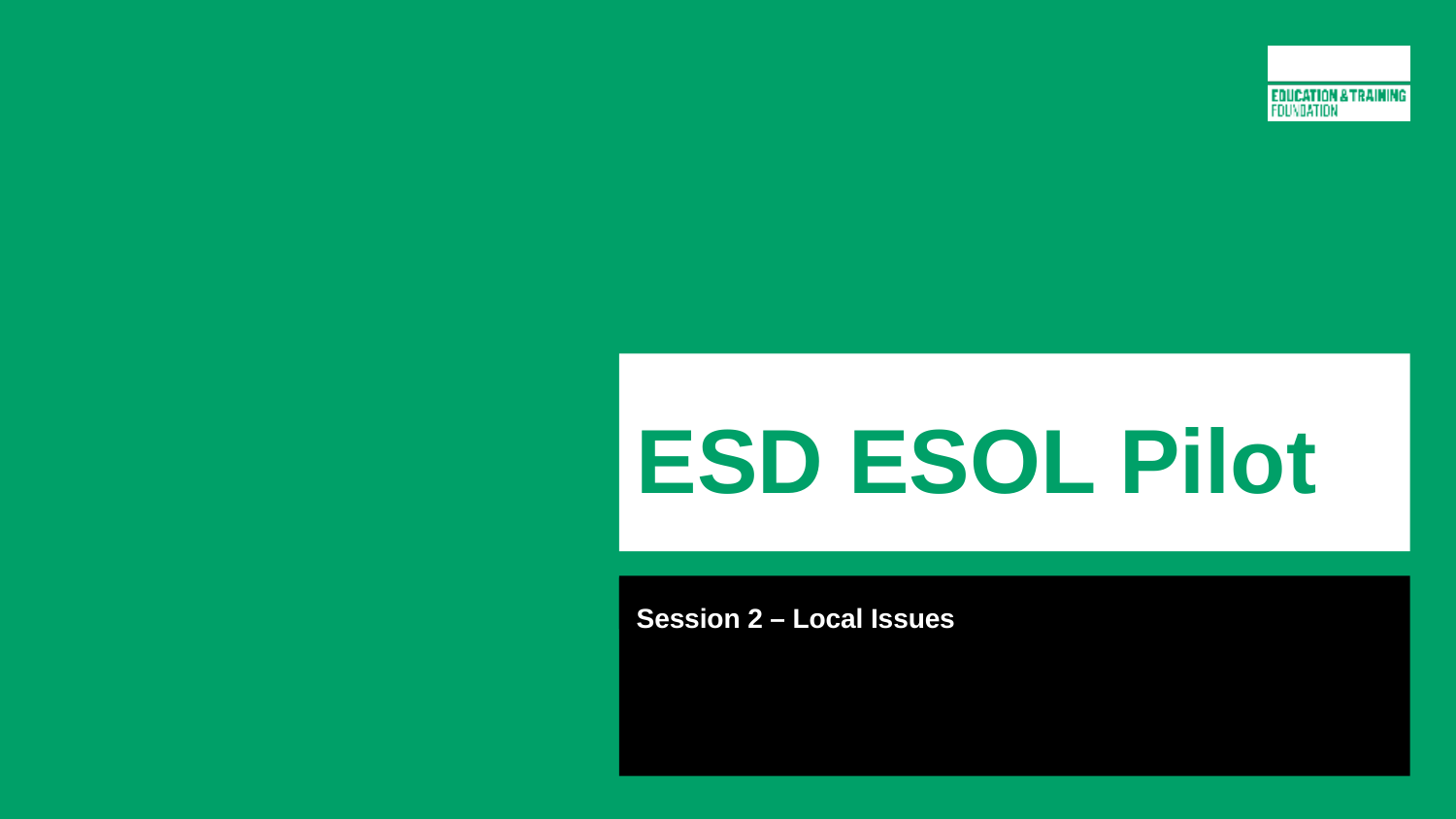

# ESD ESOL Pilot
Session 2 – Local Issues